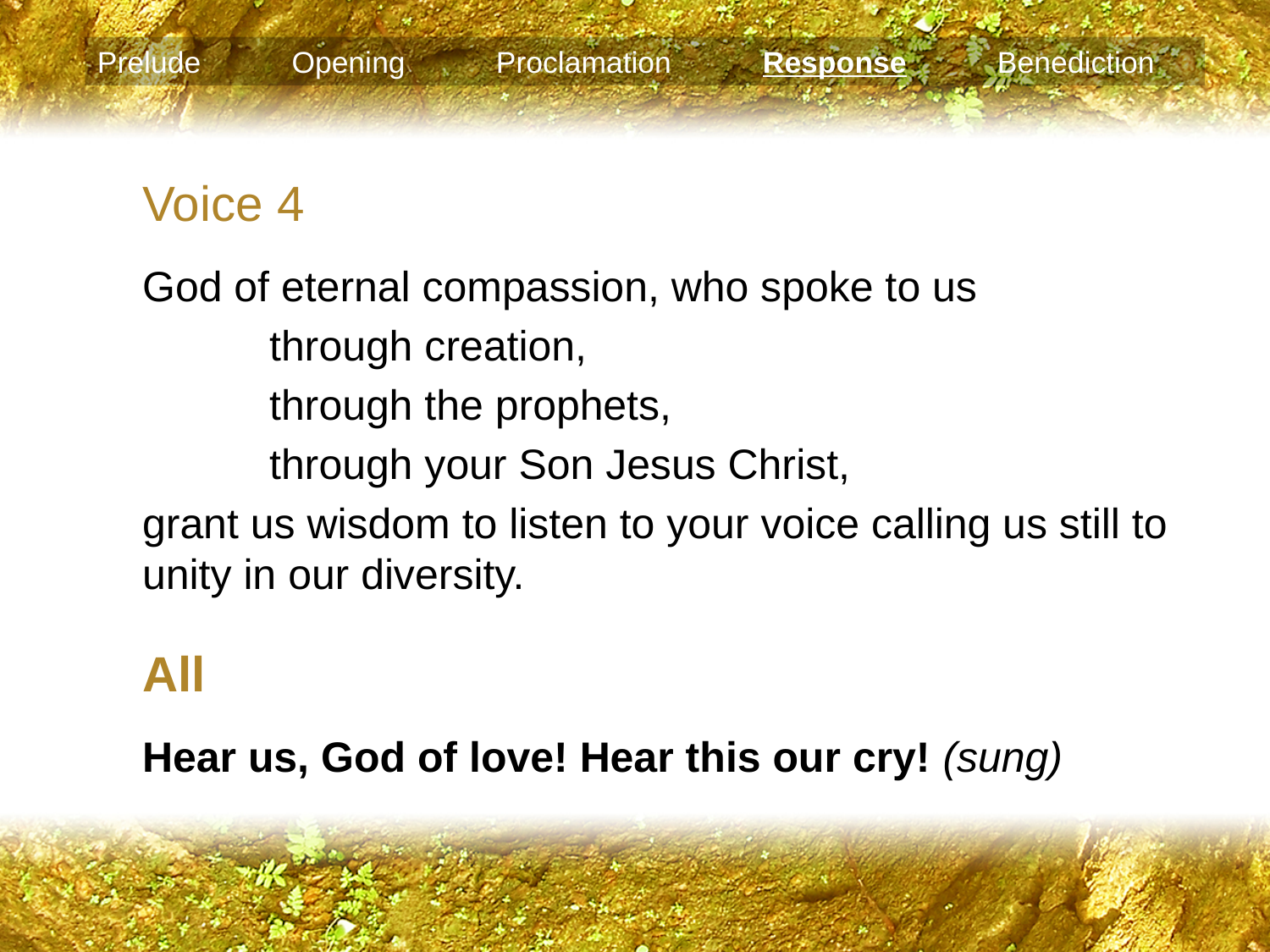

Prelude           Opening           Proclamation           Response           Benediction
Voice 4

God of eternal compassion, who spoke to us
	through creation,
	through the prophets,
	through your Son Jesus Christ,
grant us wisdom to listen to your voice calling us still to unity in our diversity.

All

Hear us, God of love! Hear this our cry! (sung)